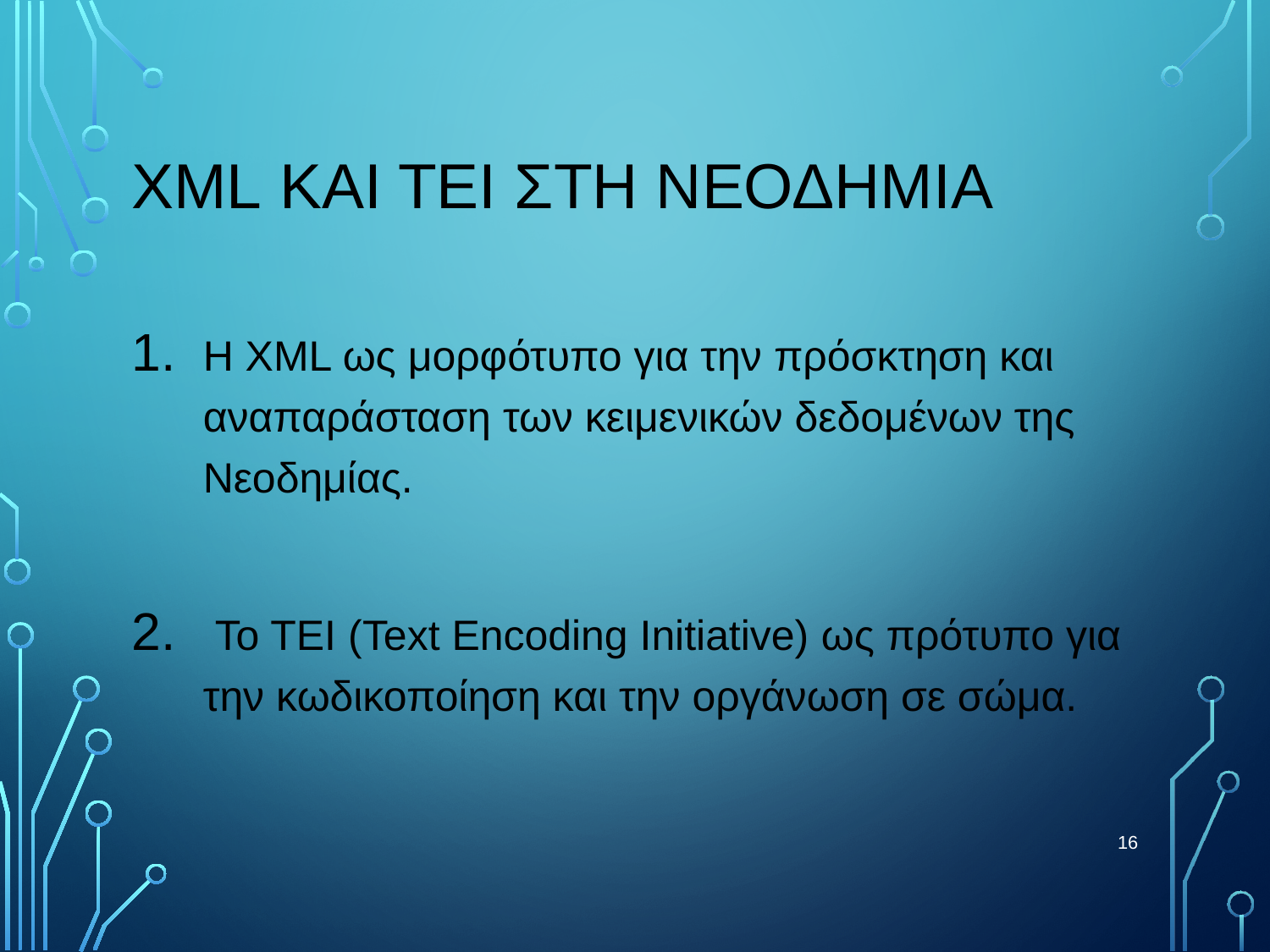

# XML και ΤΕΙ στη ΝεοδημΙα
H XML ως μορφότυπο για την πρόσκτηση και αναπαράσταση των κειμενικών δεδομένων της Νεοδημίας.

 Το ΤΕΙ (Text Encoding Initiative) ως πρότυπο για την κωδικοποίηση και την οργάνωση σε σώμα.
16